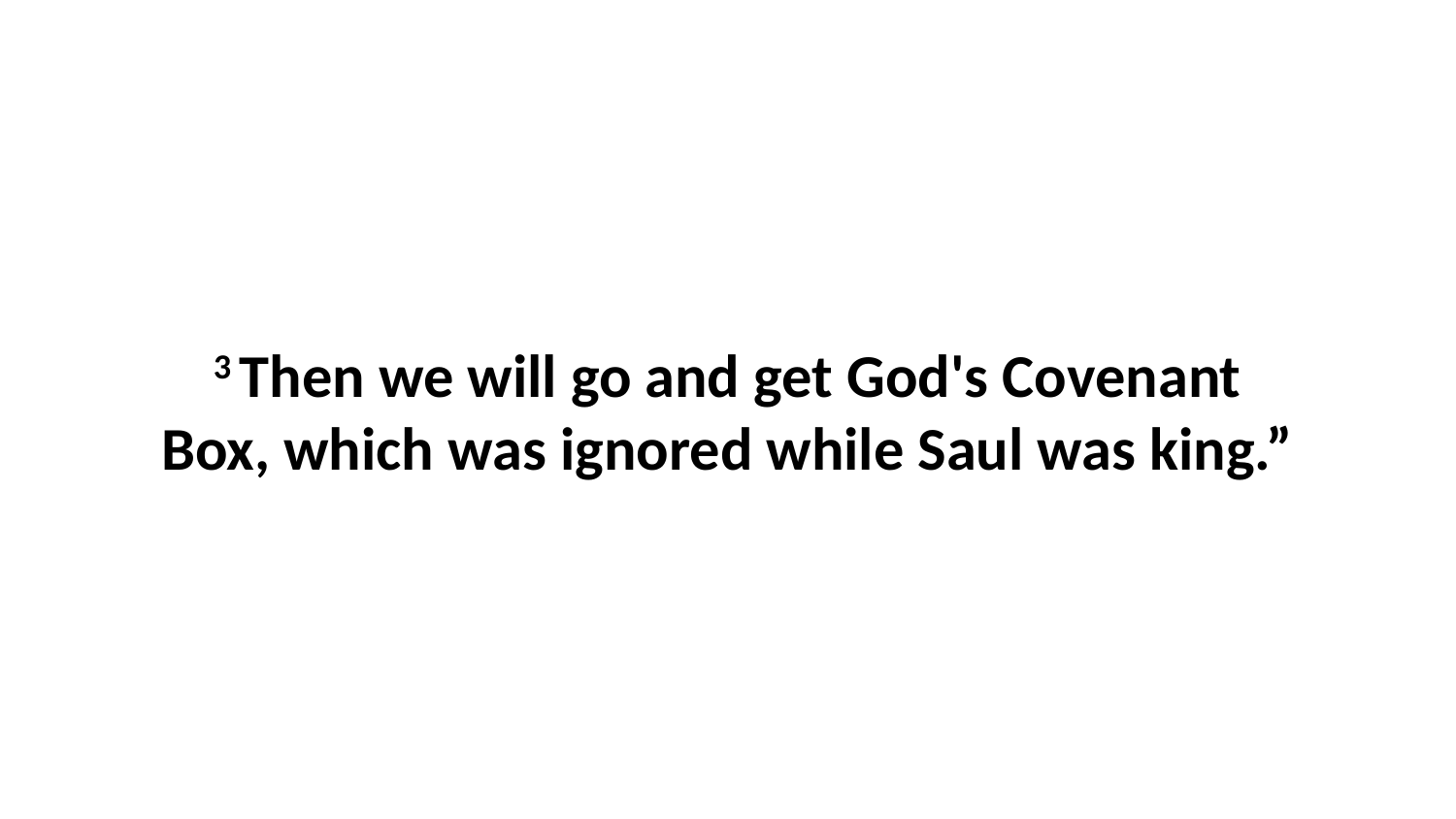

3 Then we will go and get God's Covenant Box, which was ignored while Saul was king.”